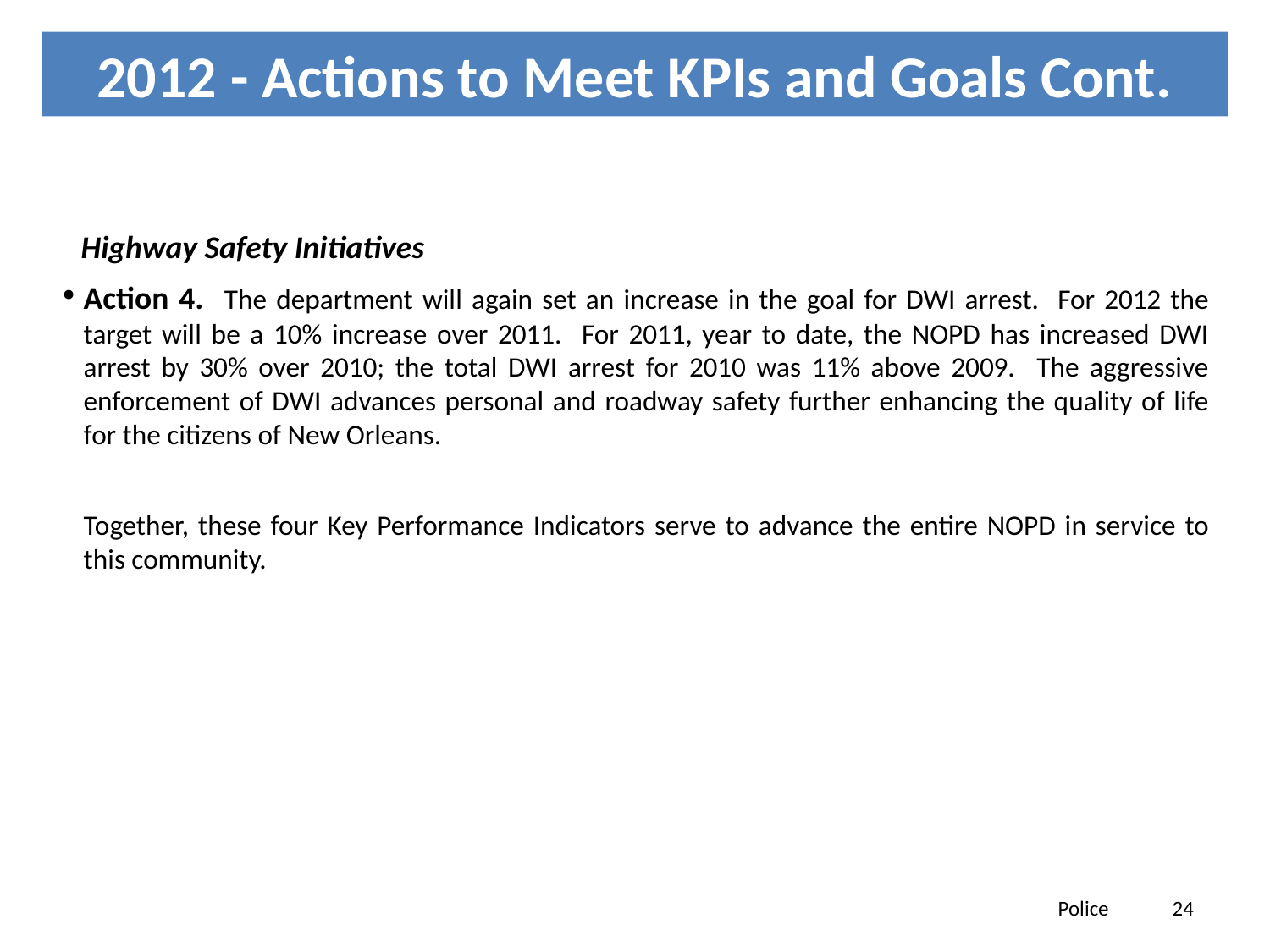

# 2012 - Actions to Meet KPIs and Goals Cont.

   Highway Safety Initiatives
Action 4.  The department will again set an increase in the goal for DWI arrest.  For 2012 the target will be a 10% increase over 2011.  For 2011, year to date, the NOPD has increased DWI arrest by 30% over 2010; the total DWI arrest for 2010 was 11% above 2009.  The aggressive enforcement of DWI advances personal and roadway safety further enhancing the quality of life for the citizens of New Orleans.

	Together, these four Key Performance Indicators serve to advance the entire NOPD in service to this community.
Police             24